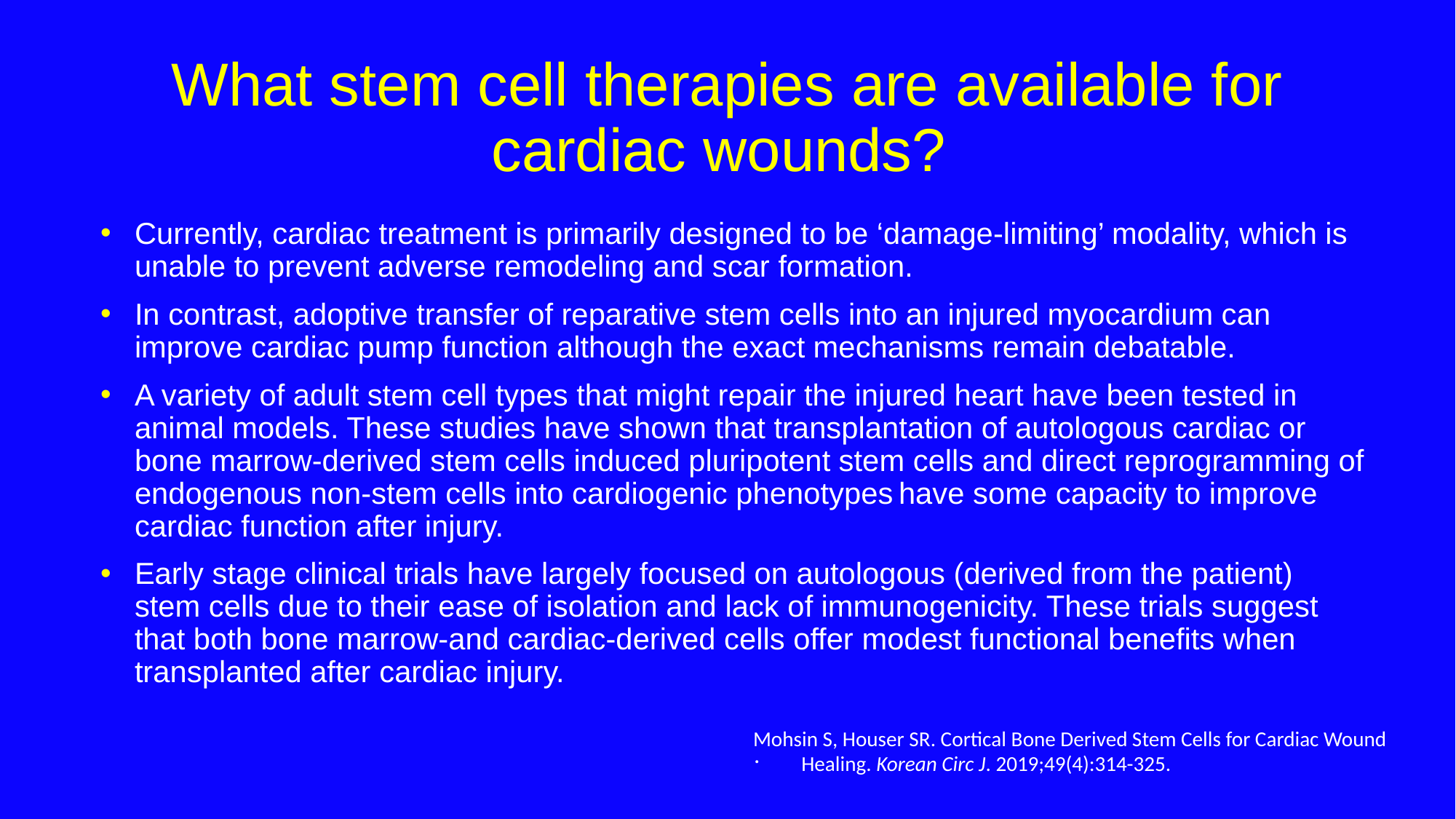

# What stem cell therapies are available for cardiac wounds?
Currently, cardiac treatment is primarily designed to be ‘damage-limiting’ modality, which is unable to prevent adverse remodeling and scar formation.
In contrast, adoptive transfer of reparative stem cells into an injured myocardium can improve cardiac pump function although the exact mechanisms remain debatable.
A variety of adult stem cell types that might repair the injured heart have been tested in animal models. These studies have shown that transplantation of autologous cardiac or bone marrow-derived stem cells induced pluripotent stem cells and direct reprogramming of endogenous non-stem cells into cardiogenic phenotypes have some capacity to improve cardiac function after injury.
Early stage clinical trials have largely focused on autologous (derived from the patient) stem cells due to their ease of isolation and lack of immunogenicity. These trials suggest that both bone marrow-and cardiac-derived cells offer modest functional benefits when transplanted after cardiac injury.
Mohsin S, Houser SR. Cortical Bone Derived Stem Cells for Cardiac Wound Healing. Korean Circ J. 2019;49(4):314-325.
.